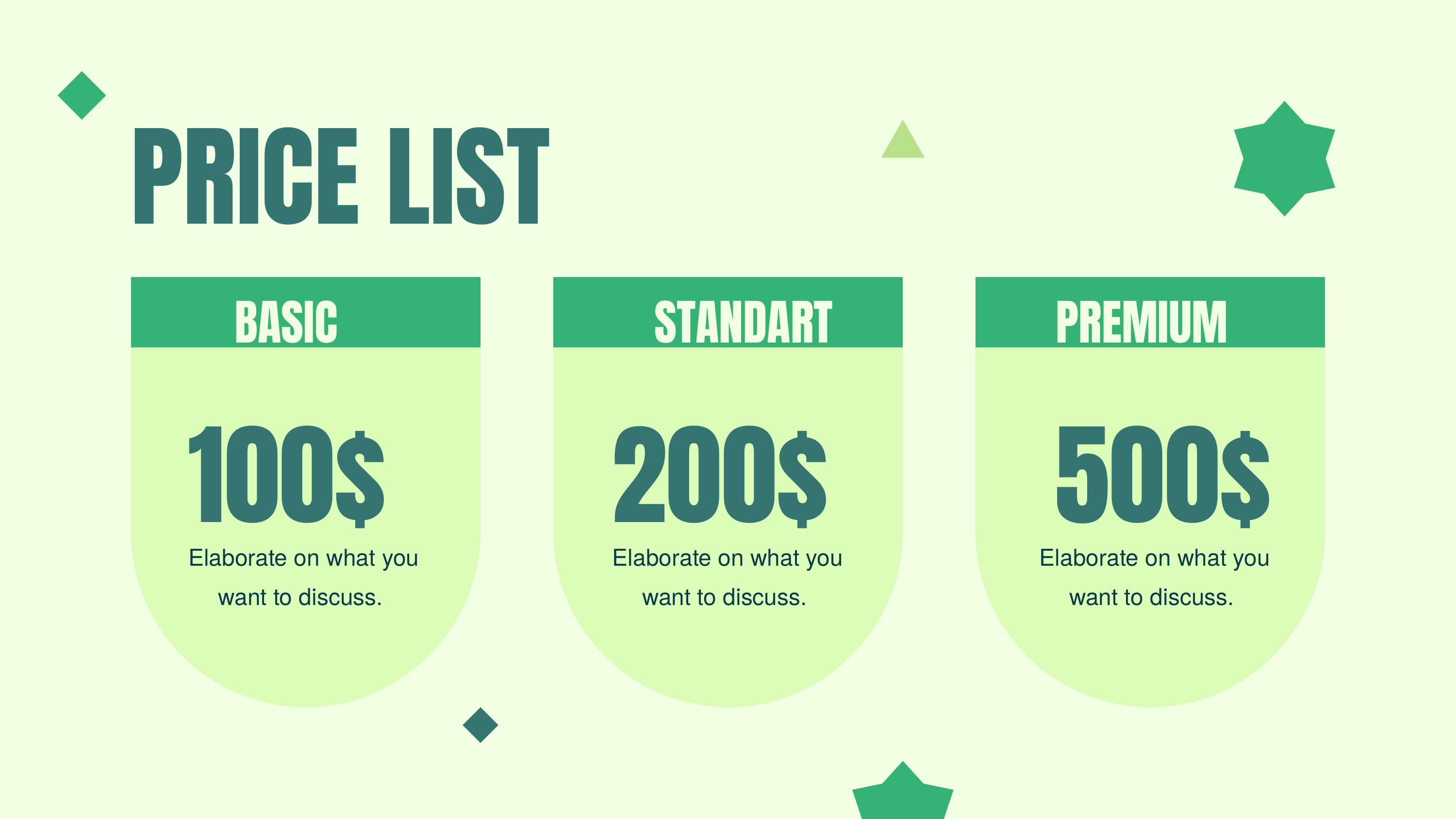

PRICE LIST

PREMIUM
BASIC
STANDART
100$
200$
500$
Elaborate on what you want to discuss.
Elaborate on what you want to discuss.
Elaborate on what you want to discuss.